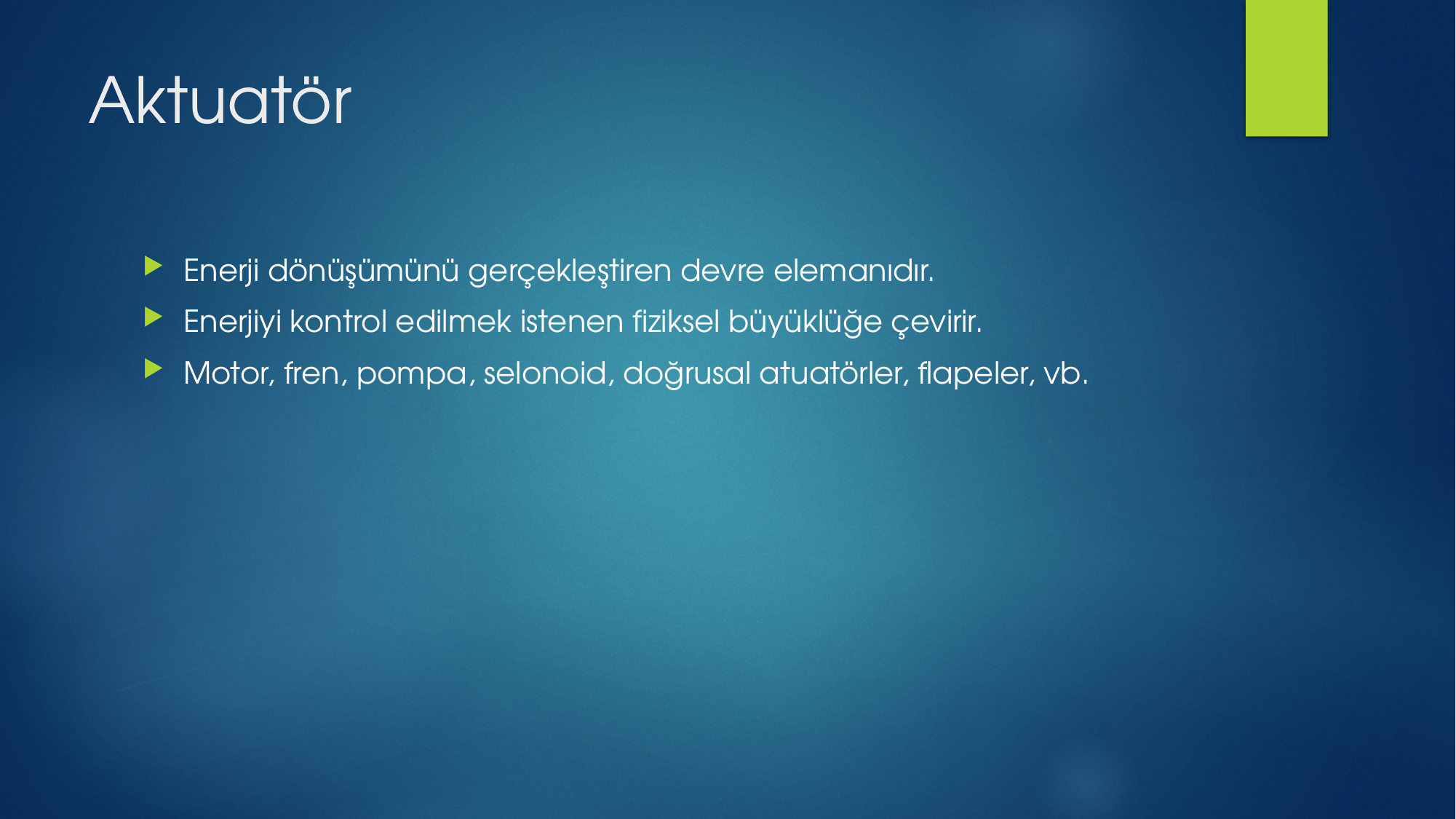

# Aktuatör
Enerji dönüşümünü gerçekleştiren devre elemanıdır.
Enerjiyi kontrol edilmek istenen fiziksel büyüklüğe çevirir.
Motor, fren, pompa, selonoid, doğrusal atuatörler, flapeler, vb.